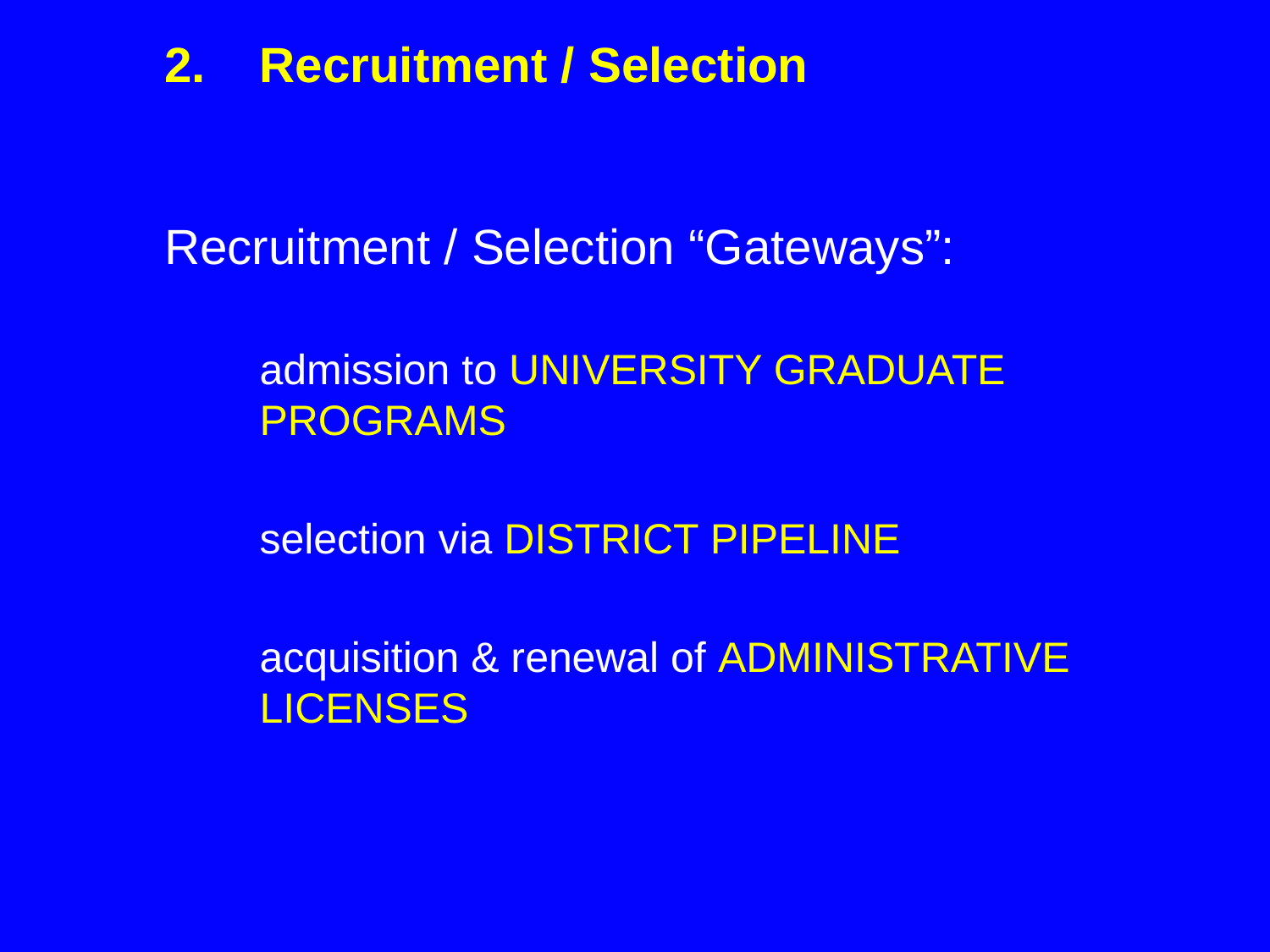

Recruitment / Selection

Recruitment / Selection “Gateways”:

	admission to UNIVERSITY GRADUATE PROGRAMS

	selection via DISTRICT PIPELINE

	acquisition & renewal of ADMINISTRATIVE LICENSES